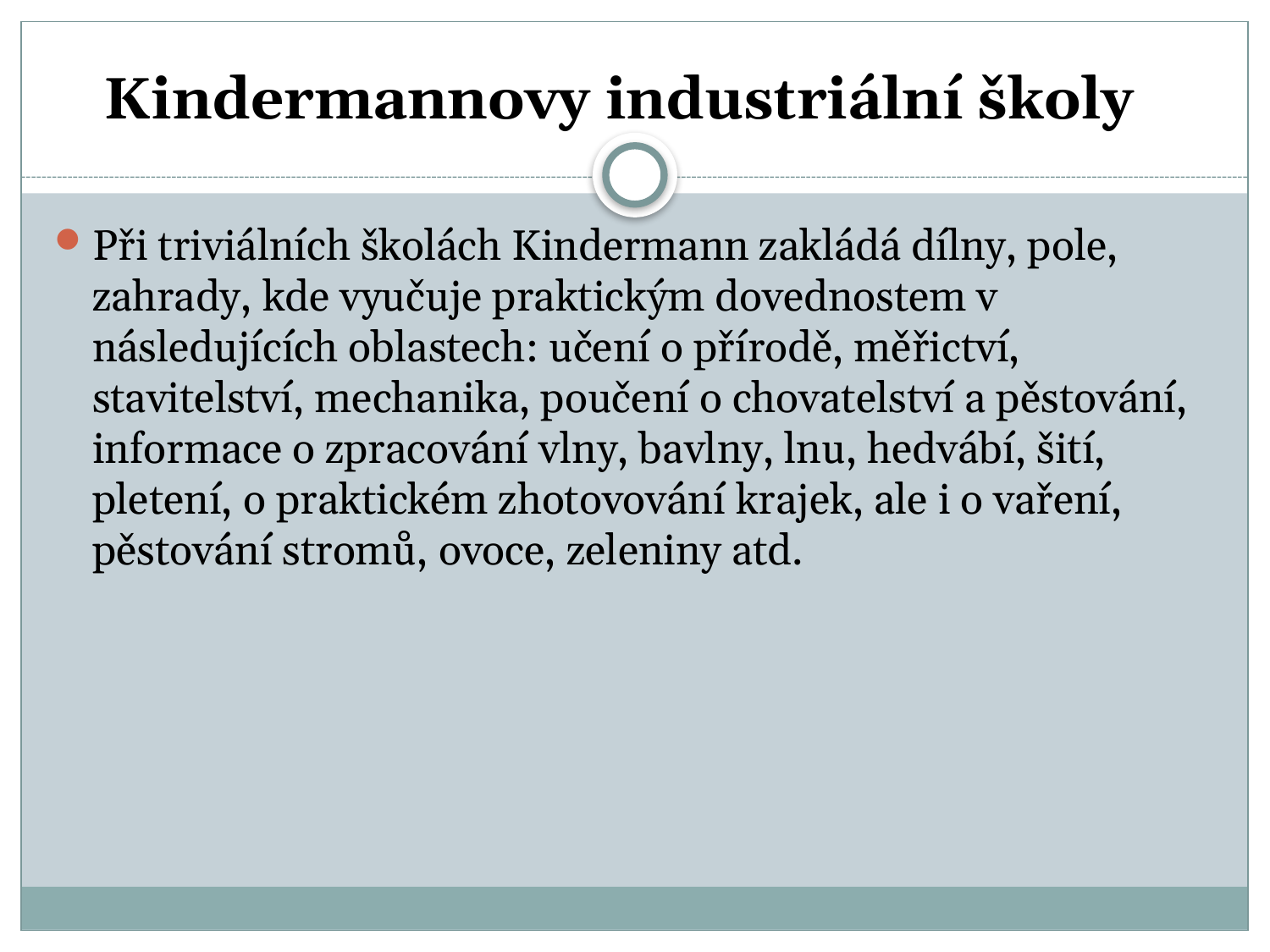

# Kindermannovy industriální školy
Při triviálních školách Kindermann zakládá dílny, pole, zahrady, kde vyučuje praktickým dovednostem v následujících oblastech: učení o přírodě, měřictví, stavitelství, mechanika, poučení o chovatelství a pěstování, informace o zpracování vlny, bavlny, lnu, hedvábí, šití, pletení, o praktickém zhotovování krajek, ale i o vaření, pěstování stromů, ovoce, zeleniny atd.